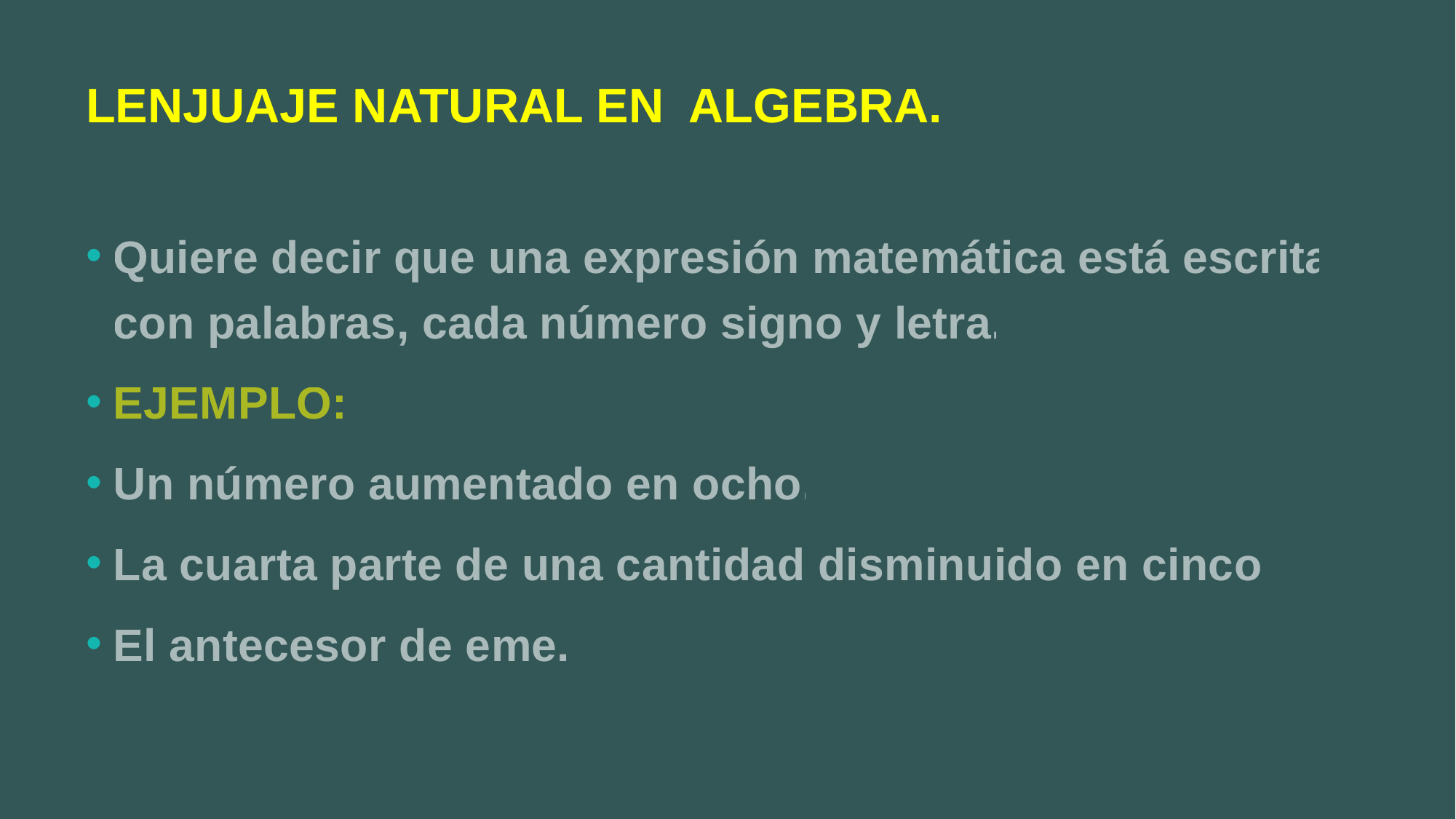

# LENJUAJE NATURAL EN  ALGEBRA.
Quiere decir que una expresión matemática está escrita con palabras, cada número signo y letra.
EJEMPLO:
Un número aumentado en ocho.
La cuarta parte de una cantidad disminuido en cinco.
El antecesor de eme.